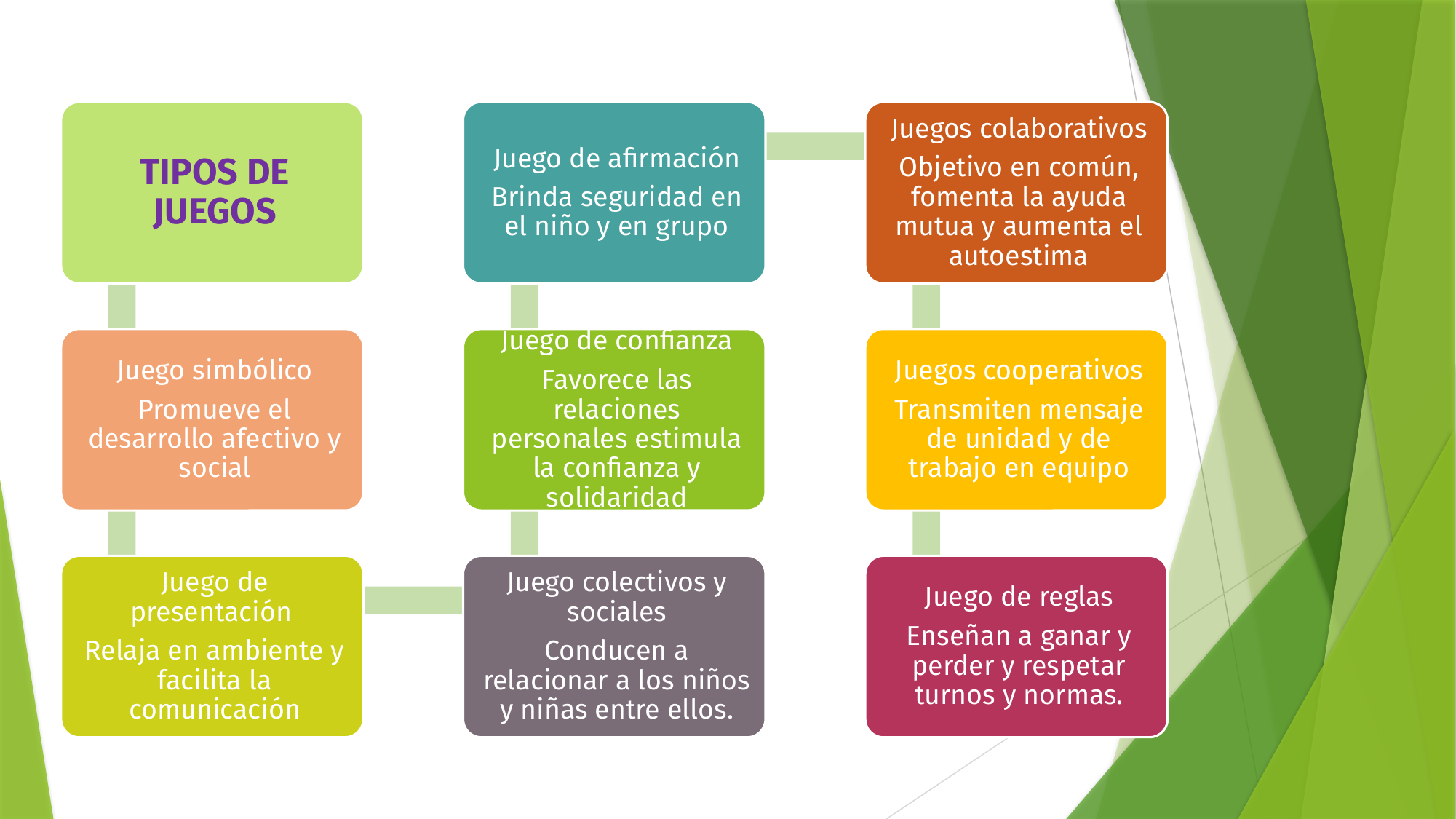

TIPOS DE JUEGOS
Juego simbólico
Promueve el desarrollo afectivo y social
Juego de presentación
Relaja en ambiente y facilita la comunicación
Juego colectivos y sociales
Conducen a relacionar a los niños y niñas entre ellos.
Juego de confianza
Favorece las relaciones personales estimula la confianza y solidaridad
Juego de afirmación
Brinda seguridad en el niño y en grupo
Juegos colaborativos
Objetivo en común, fomenta la ayuda mutua y aumenta el autoestima
Juegos cooperativos
Transmiten mensaje de unidad y de trabajo en equipo
Juego de reglas
Enseñan a ganar y perder y respetar turnos y normas.